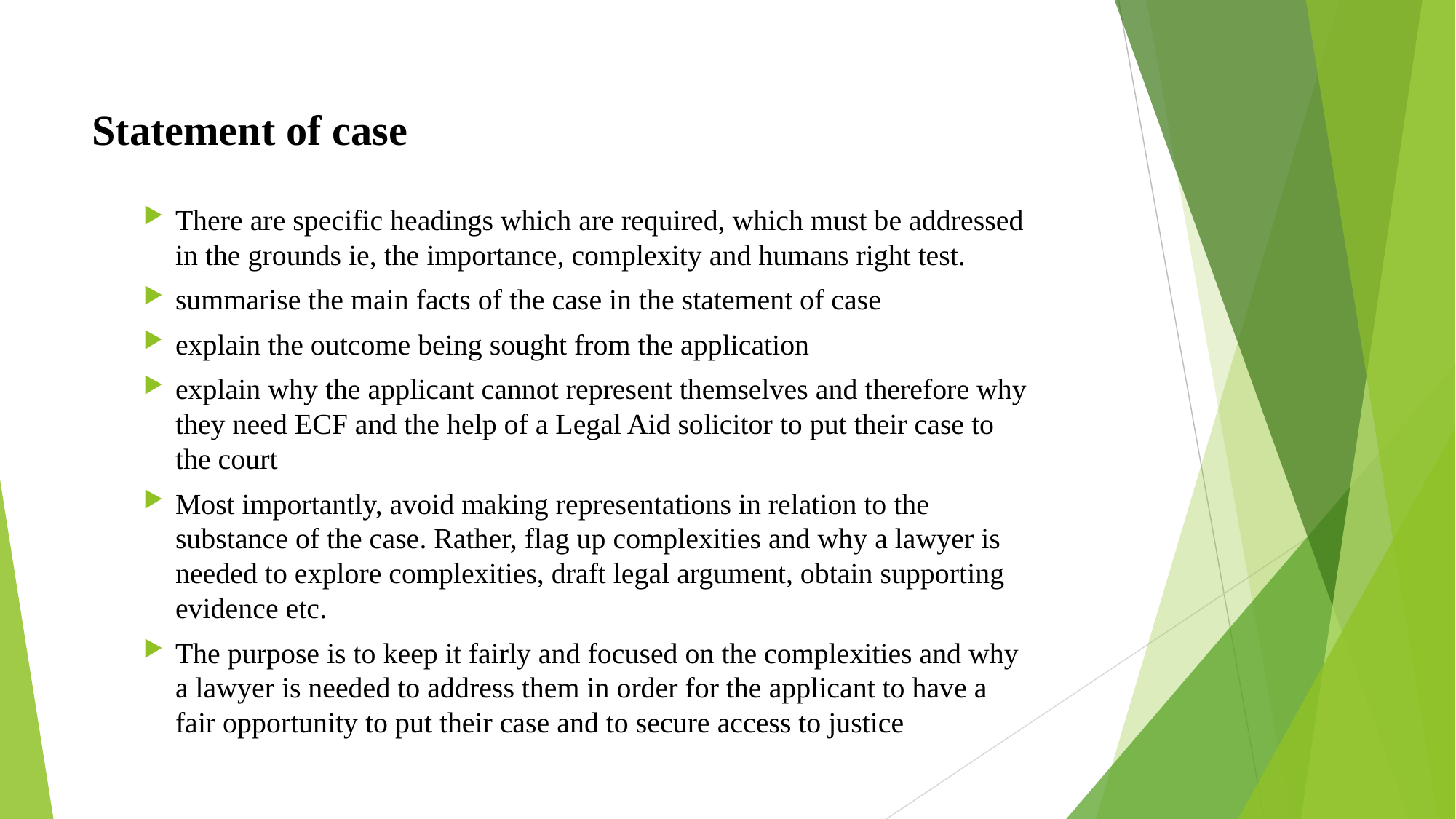

# Statement of case

There are specific headings which are required, which must be addressed in the grounds ie, the importance, complexity and humans right test.
summarise the main facts of the case in the statement of case
explain the outcome being sought from the application
explain why the applicant cannot represent themselves and therefore why they need ECF and the help of a Legal Aid solicitor to put their case to the court
Most importantly, avoid making representations in relation to the substance of the case. Rather, flag up complexities and why a lawyer is needed to explore complexities, draft legal argument, obtain supporting evidence etc.
The purpose is to keep it fairly and focused on the complexities and why a lawyer is needed to address them in order for the applicant to have a fair opportunity to put their case and to secure access to justice